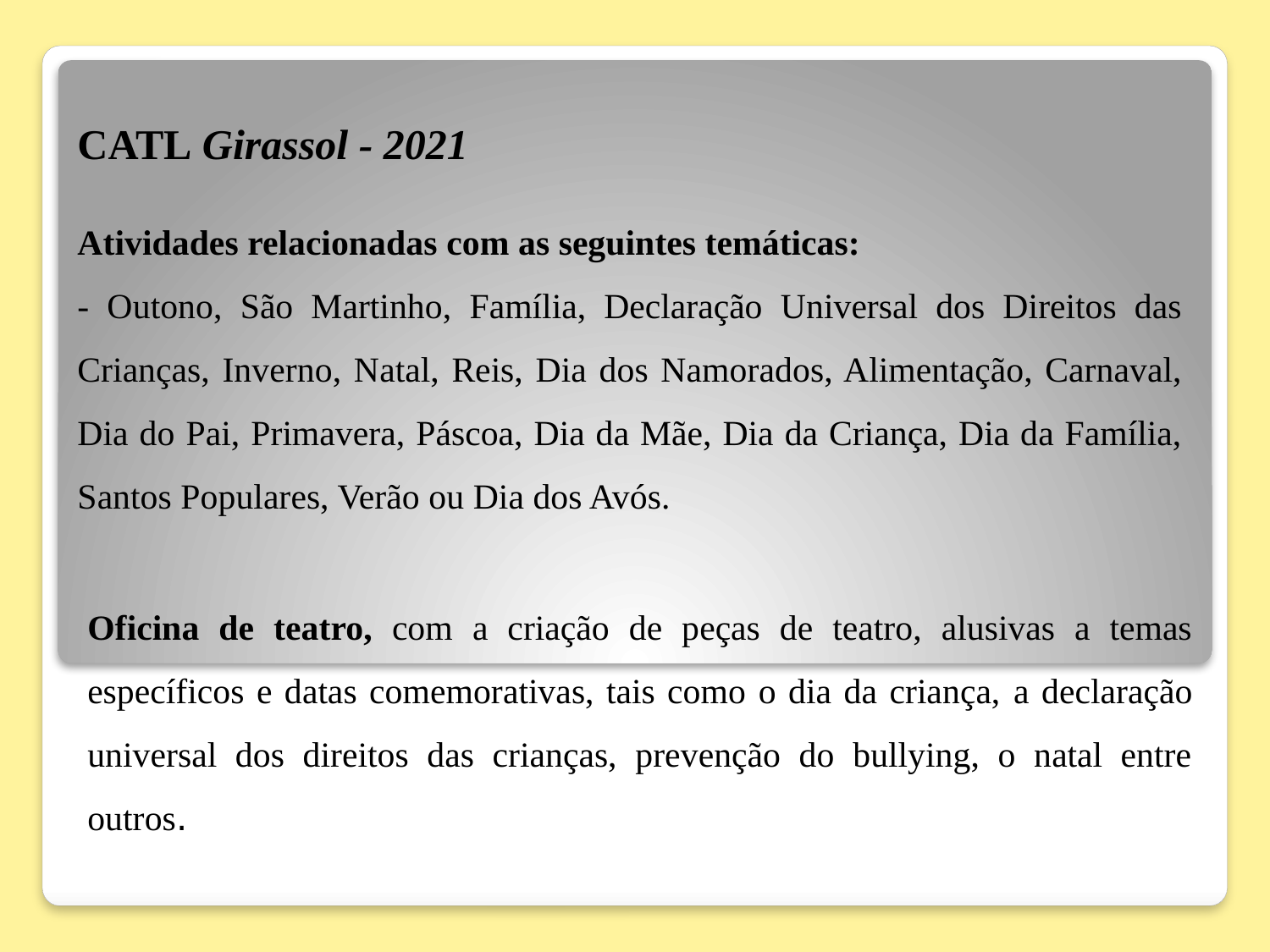

CATL Girassol - 2021
Atividades relacionadas com as seguintes temáticas:
- Outono, São Martinho, Família, Declaração Universal dos Direitos das Crianças, Inverno, Natal, Reis, Dia dos Namorados, Alimentação, Carnaval, Dia do Pai, Primavera, Páscoa, Dia da Mãe, Dia da Criança, Dia da Família, Santos Populares, Verão ou Dia dos Avós.
Oficina de teatro, com a criação de peças de teatro, alusivas a temas específicos e datas comemorativas, tais como o dia da criança, a declaração universal dos direitos das crianças, prevenção do bullying, o natal entre outros.